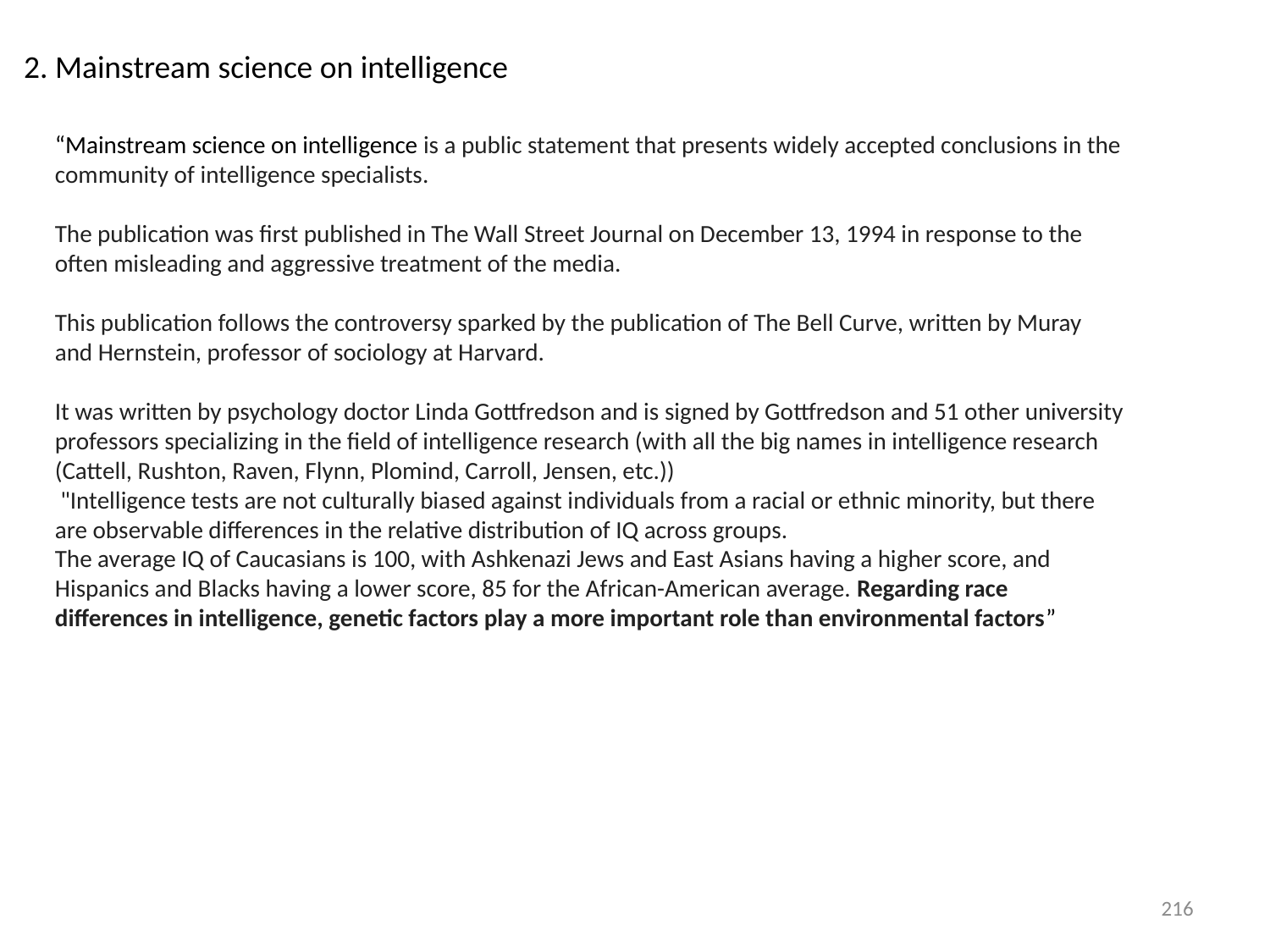

# 2. Mainstream science on intelligence
“Mainstream science on intelligence is a public statement that presents widely accepted conclusions in the community of intelligence specialists.

The publication was first published in The Wall Street Journal on December 13, 1994 in response to the often misleading and aggressive treatment of the media.

This publication follows the controversy sparked by the publication of The Bell Curve, written by Muray and Hernstein, professor of sociology at Harvard.

It was written by psychology doctor Linda Gottfredson and is signed by Gottfredson and 51 other university professors specializing in the field of intelligence research (with all the big names in intelligence research (Cattell, Rushton, Raven, Flynn, Plomind, Carroll, Jensen, etc.))
 "Intelligence tests are not culturally biased against individuals from a racial or ethnic minority, but there are observable differences in the relative distribution of IQ across groups.
The average IQ of Caucasians is 100, with Ashkenazi Jews and East Asians having a higher score, and Hispanics and Blacks having a lower score, 85 for the African-American average. Regarding race differences in intelligence, genetic factors play a more important role than environmental factors”
216